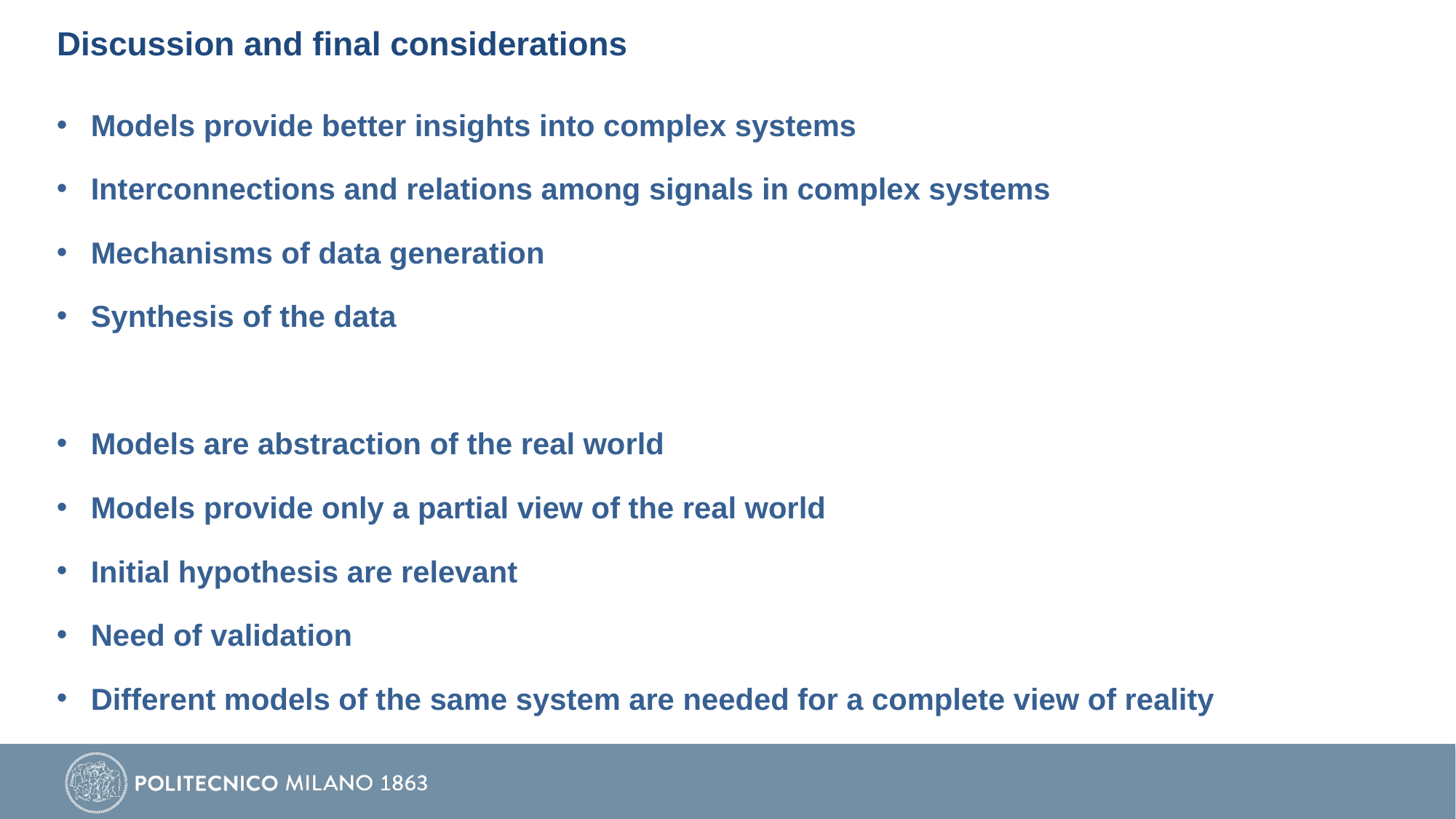

# Discussion and final considerations
Models provide better insights into complex systems
Interconnections and relations among signals in complex systems
Mechanisms of data generation
Synthesis of the data

Models are abstraction of the real world
Models provide only a partial view of the real world
Initial hypothesis are relevant
Need of validation
Different models of the same system are needed for a complete view of reality